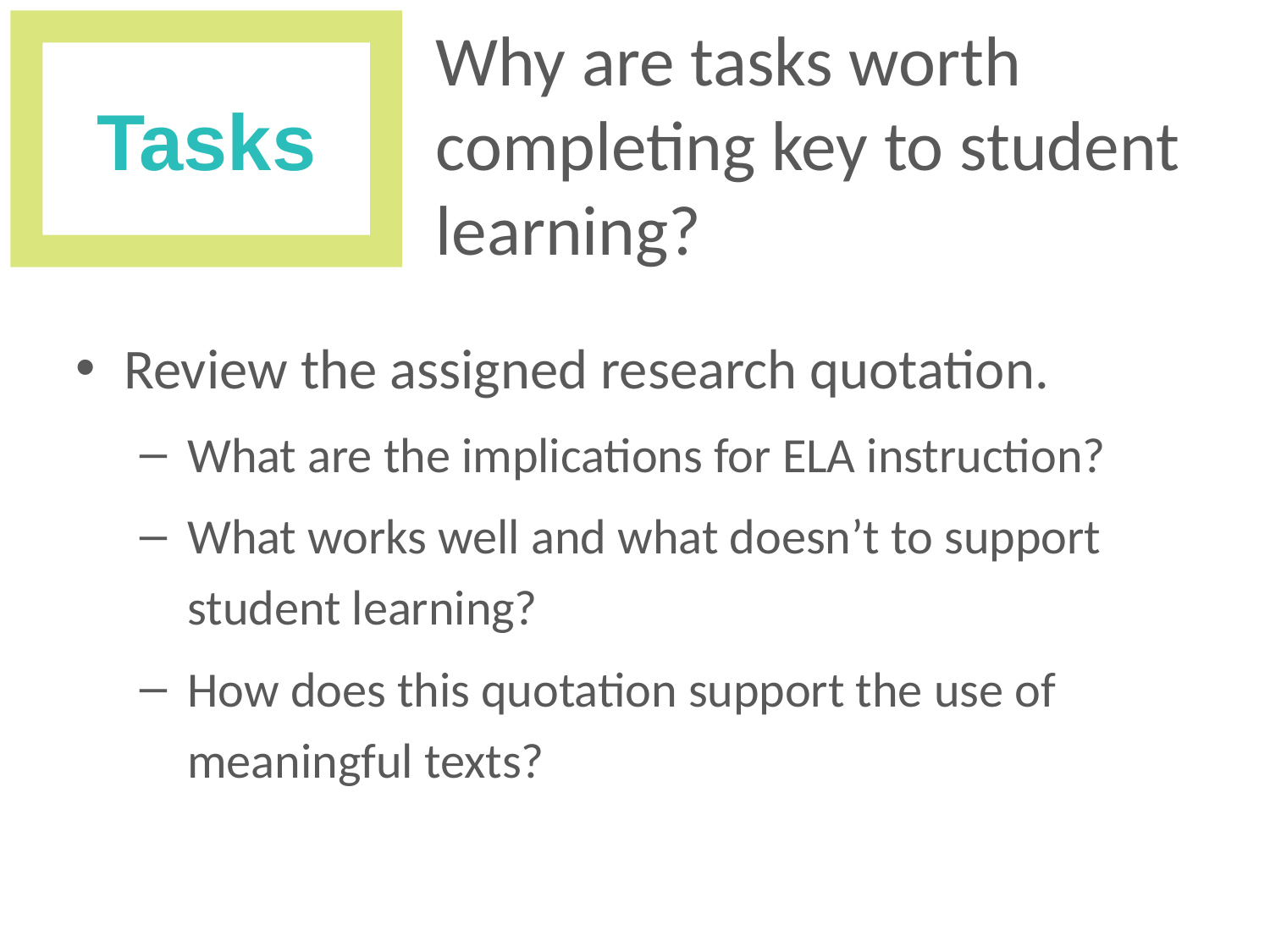

Tasks

Why are tasks worth completing key to student learning?
Review the assigned research quotation.
What are the implications for ELA instruction?
What works well and what doesn’t to support student learning?
How does this quotation support the use of meaningful texts?